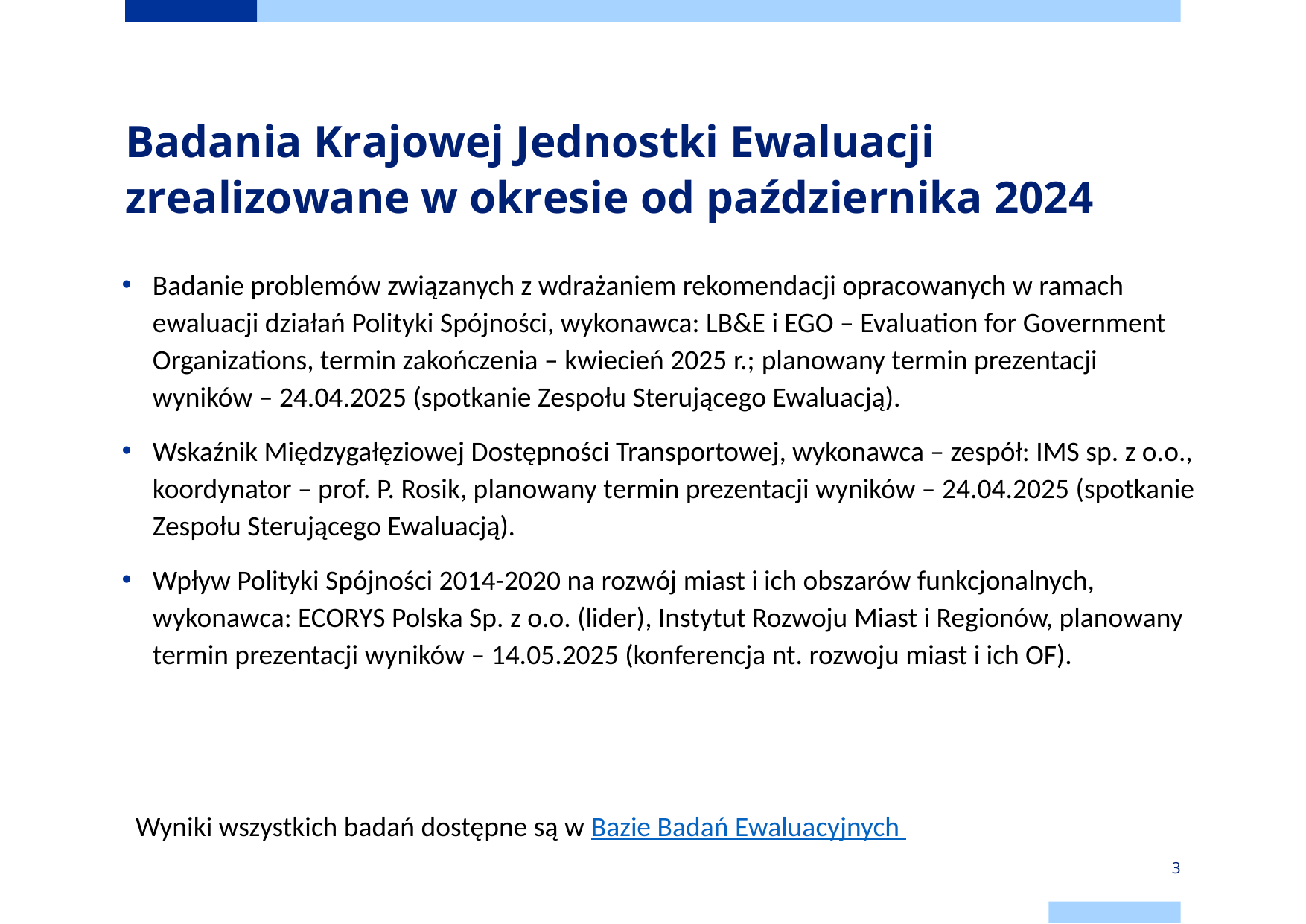

# Badania Krajowej Jednostki Ewaluacji zrealizowane w okresie od października 2024
Badanie problemów związanych z wdrażaniem rekomendacji opracowanych w ramach ewaluacji działań Polityki Spójności, wykonawca: LB&E i EGO – Evaluation for Government Organizations, termin zakończenia – kwiecień 2025 r.; planowany termin prezentacji wyników – 24.04.2025 (spotkanie Zespołu Sterującego Ewaluacją).
Wskaźnik Międzygałęziowej Dostępności Transportowej, wykonawca – zespół: IMS sp. z o.o., koordynator – prof. P. Rosik, planowany termin prezentacji wyników – 24.04.2025 (spotkanie Zespołu Sterującego Ewaluacją).
Wpływ Polityki Spójności 2014-2020 na rozwój miast i ich obszarów funkcjonalnych, wykonawca: ECORYS Polska Sp. z o.o. (lider), Instytut Rozwoju Miast i Regionów, planowany termin prezentacji wyników – 14.05.2025 (konferencja nt. rozwoju miast i ich OF).

Wyniki wszystkich badań dostępne są w Bazie Badań Ewaluacyjnych
3